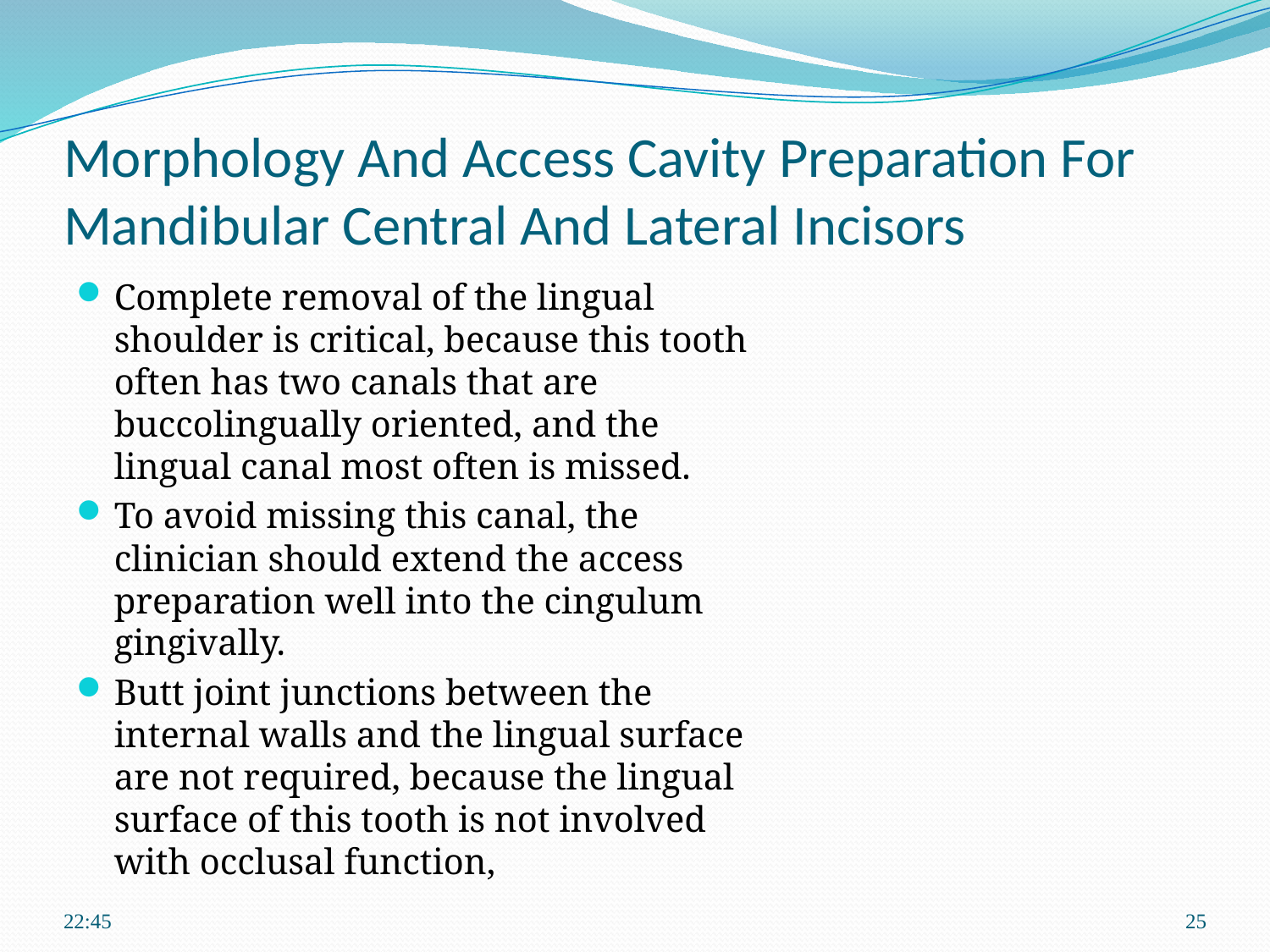

# Morphology And Access Cavity Preparation For Mandibular Central And Lateral Incisors
Complete removal of the lingual shoulder is critical, because this tooth often has two canals that are buccolingually oriented, and the lingual canal most often is missed.
To avoid missing this canal, the clinician should extend the access preparation well into the cingulum gingivally.
Butt joint junctions between the internal walls and the lingual surface are not required, because the lingual surface of this tooth is not involved with occlusal function,

22:45
25